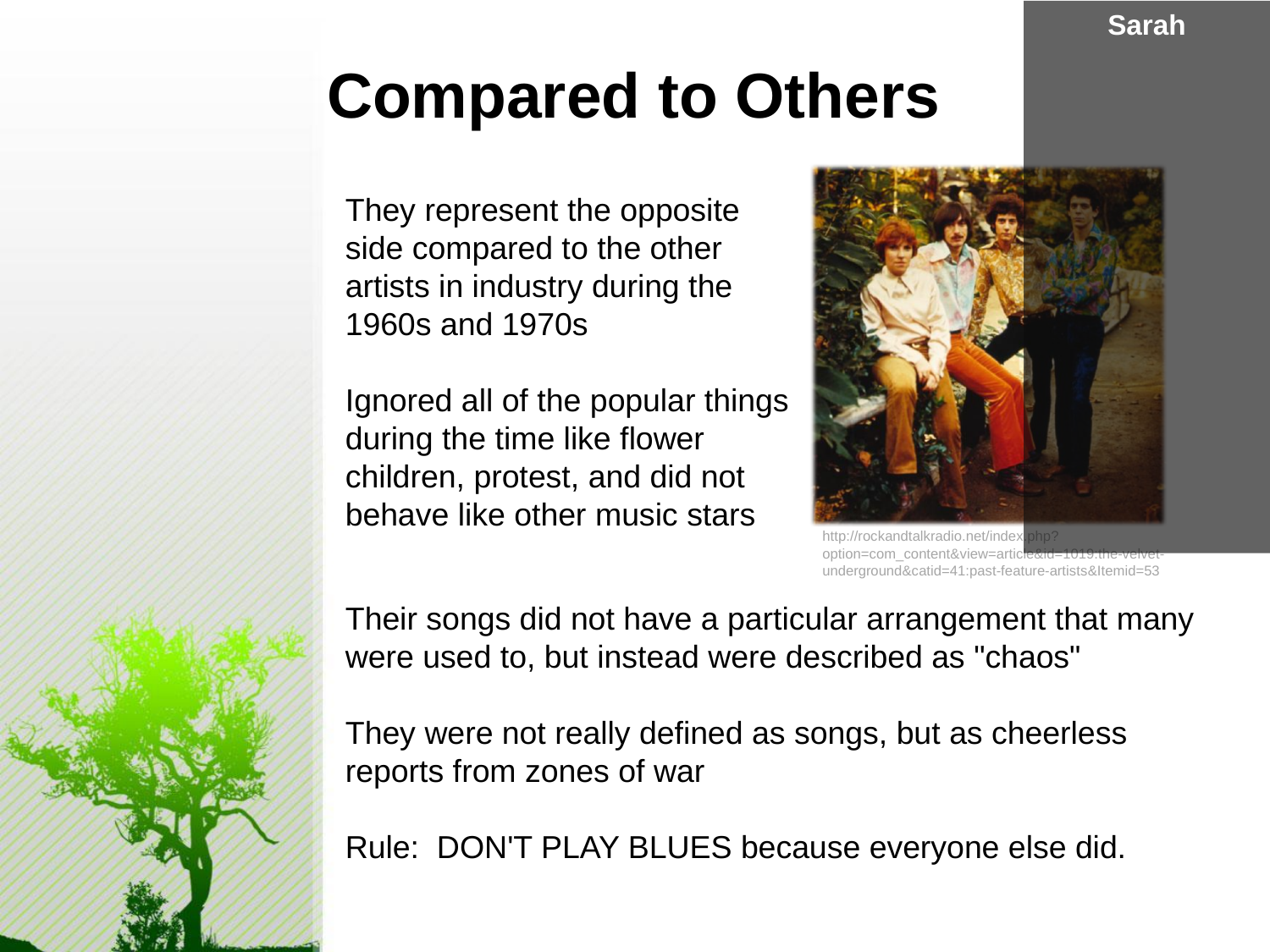

Sarah
Compared to Others

They represent the opposite side compared to the other artists in industry during the 1960s and 1970s

Ignored all of the popular things during the time like flower children, protest, and did not behave like other music stars
http://rockandtalkradio.net/index.php?option=com_content&view=article&id=1019:the-velvet-underground&catid=41:past-feature-artists&Itemid=53
Their songs did not have a particular arrangement that many were used to, but instead were described as "chaos"

They were not really defined as songs, but as cheerless reports from zones of war

Rule:  DON'T PLAY BLUES because everyone else did.